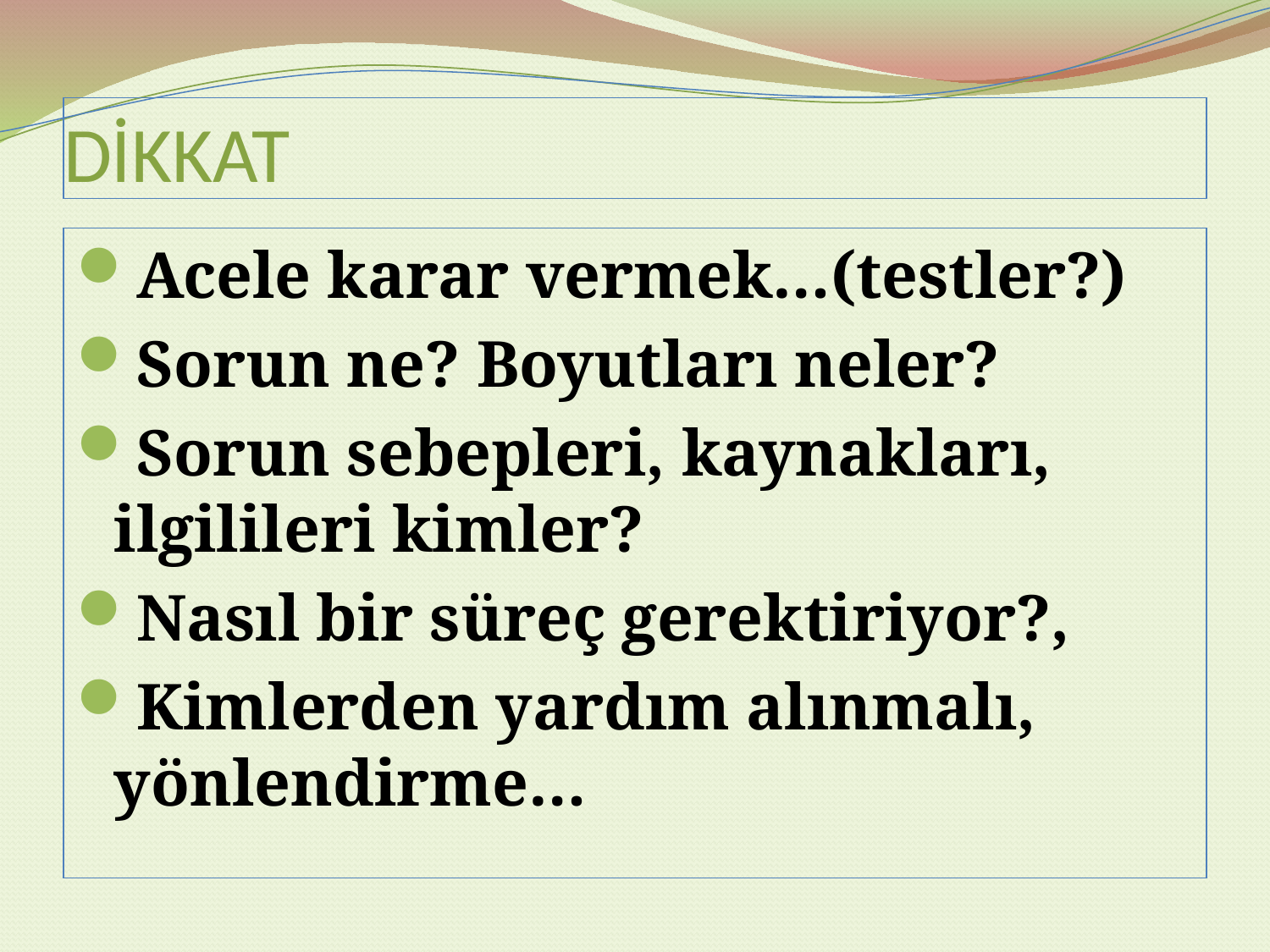

# DİKKAT
Acele karar vermek…(testler?)
Sorun ne? Boyutları neler?
Sorun sebepleri, kaynakları, ilgilileri kimler?
Nasıl bir süreç gerektiriyor?,
Kimlerden yardım alınmalı, yönlendirme…